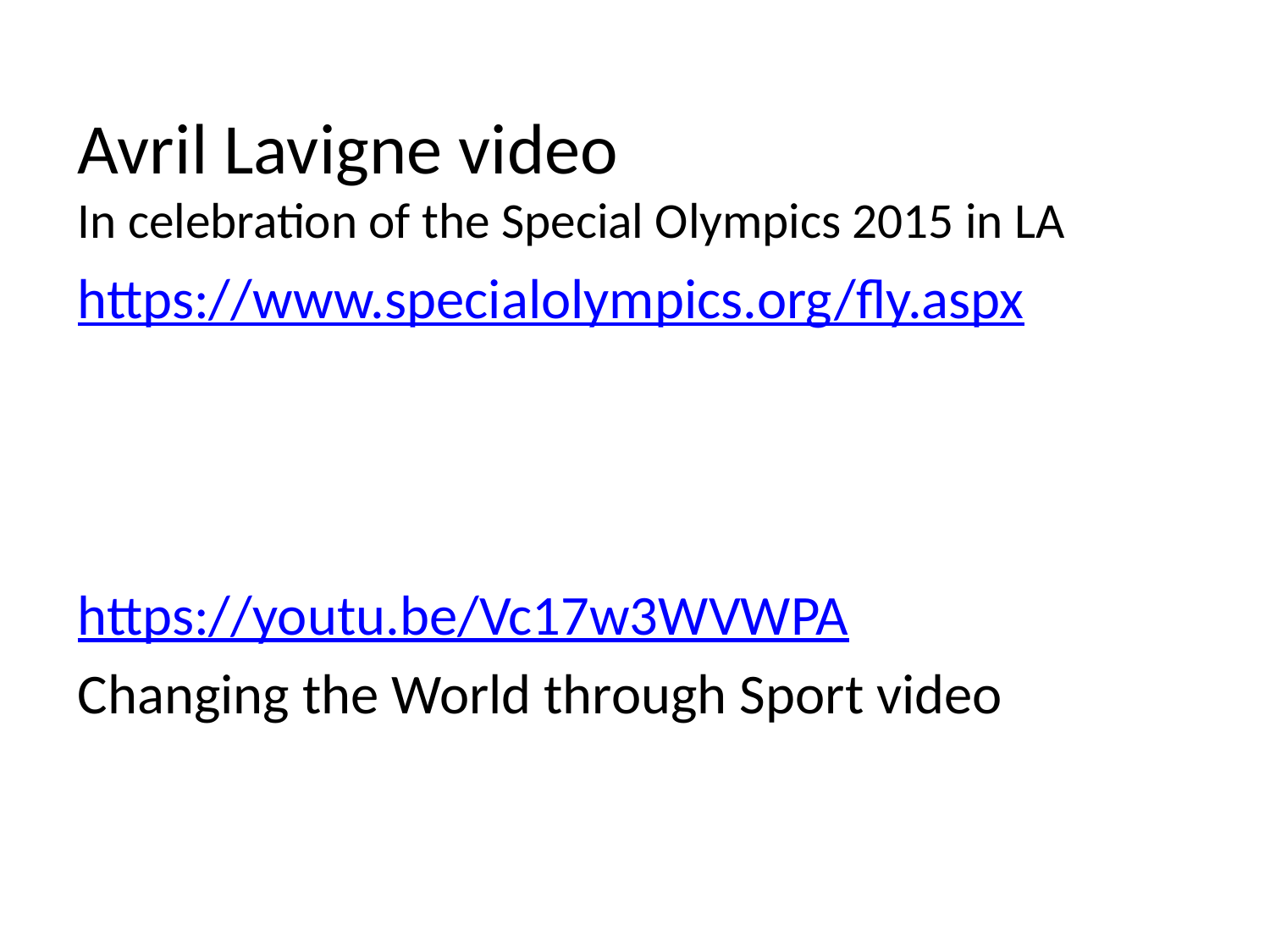

# Avril Lavigne video In celebration of the Special Olympics 2015 in LA
https://www.specialolympics.org/fly.aspx

https://youtu.be/Vc17w3WVWPA
Changing the World through Sport video